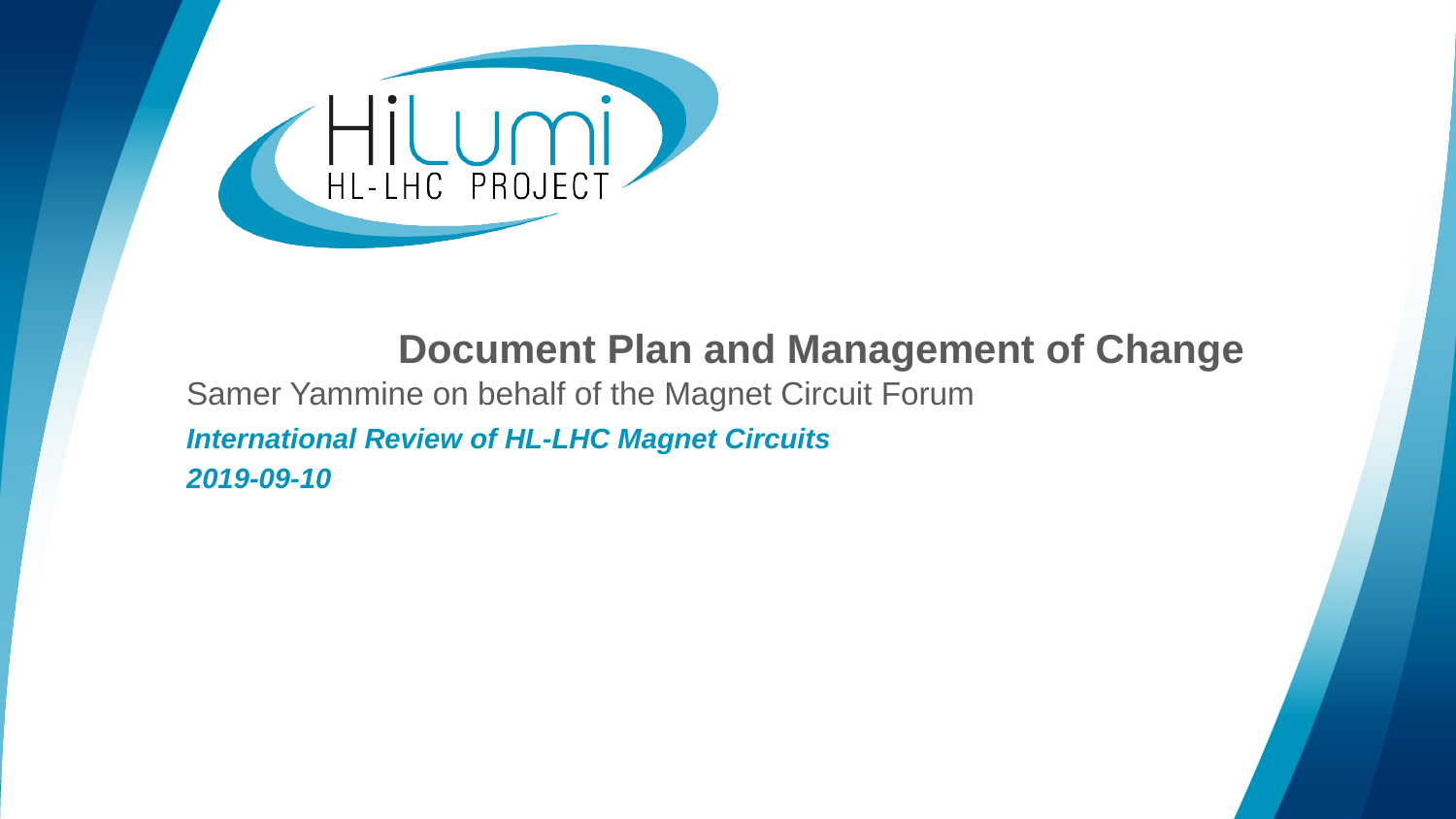

# Document Plan and Management of Change
Samer Yammine on behalf of the Magnet Circuit Forum
International Review of HL-LHC Magnet Circuits
2019-09-10